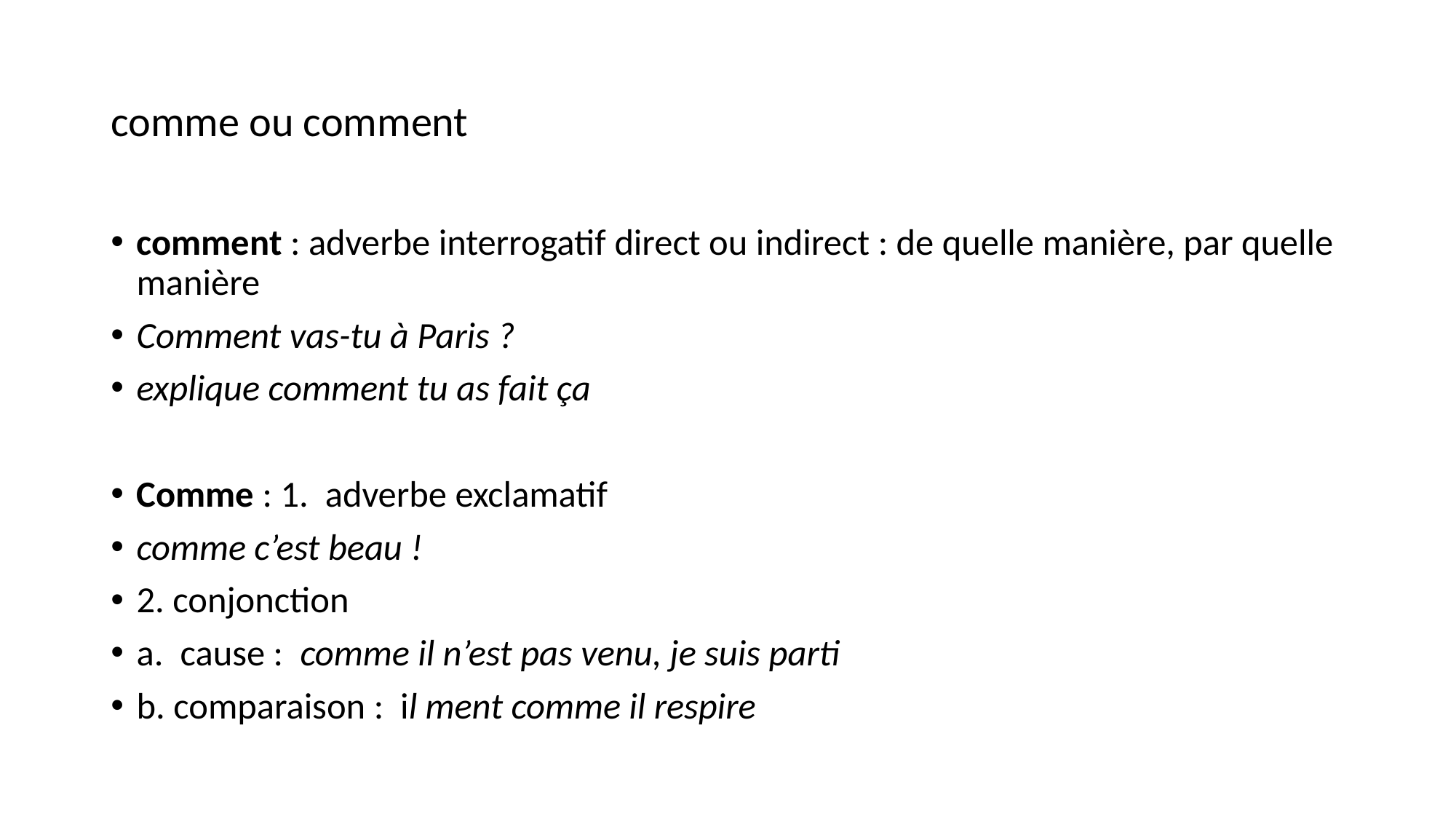

# comme ou comment
comment : adverbe interrogatif direct ou indirect : de quelle manière, par quelle manière
Comment vas-tu à Paris ?
explique comment tu as fait ça

Comme : 1.  adverbe exclamatif
comme c’est beau !
2. conjonction
a.  cause :  comme il n’est pas venu, je suis parti
b. comparaison :  il ment comme il respire